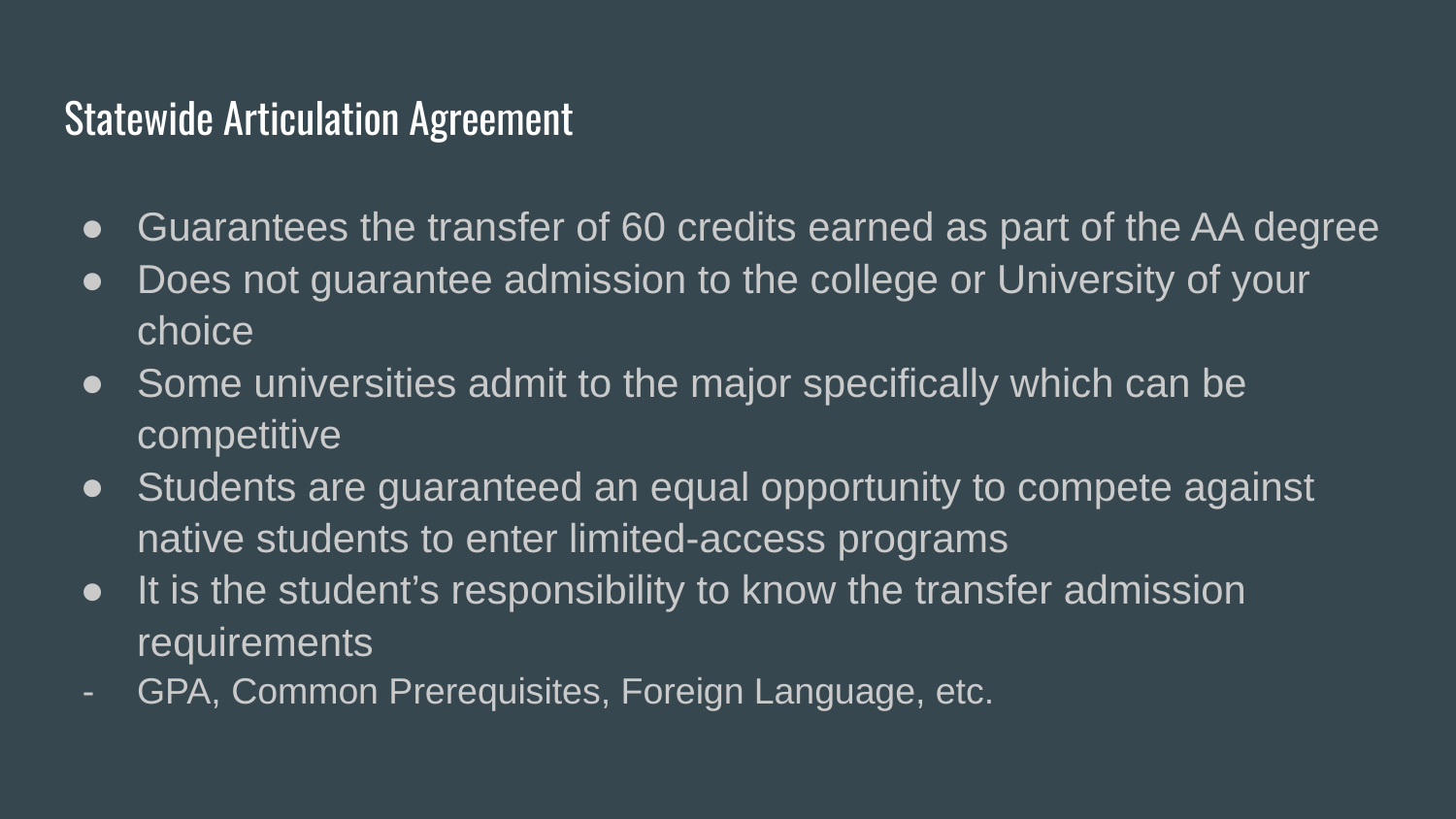

# Statewide Articulation Agreement
Guarantees the transfer of 60 credits earned as part of the AA degree
Does not guarantee admission to the college or University of your choice
Some universities admit to the major specifically which can be competitive
Students are guaranteed an equal opportunity to compete against native students to enter limited-access programs
It is the student’s responsibility to know the transfer admission requirements
GPA, Common Prerequisites, Foreign Language, etc.